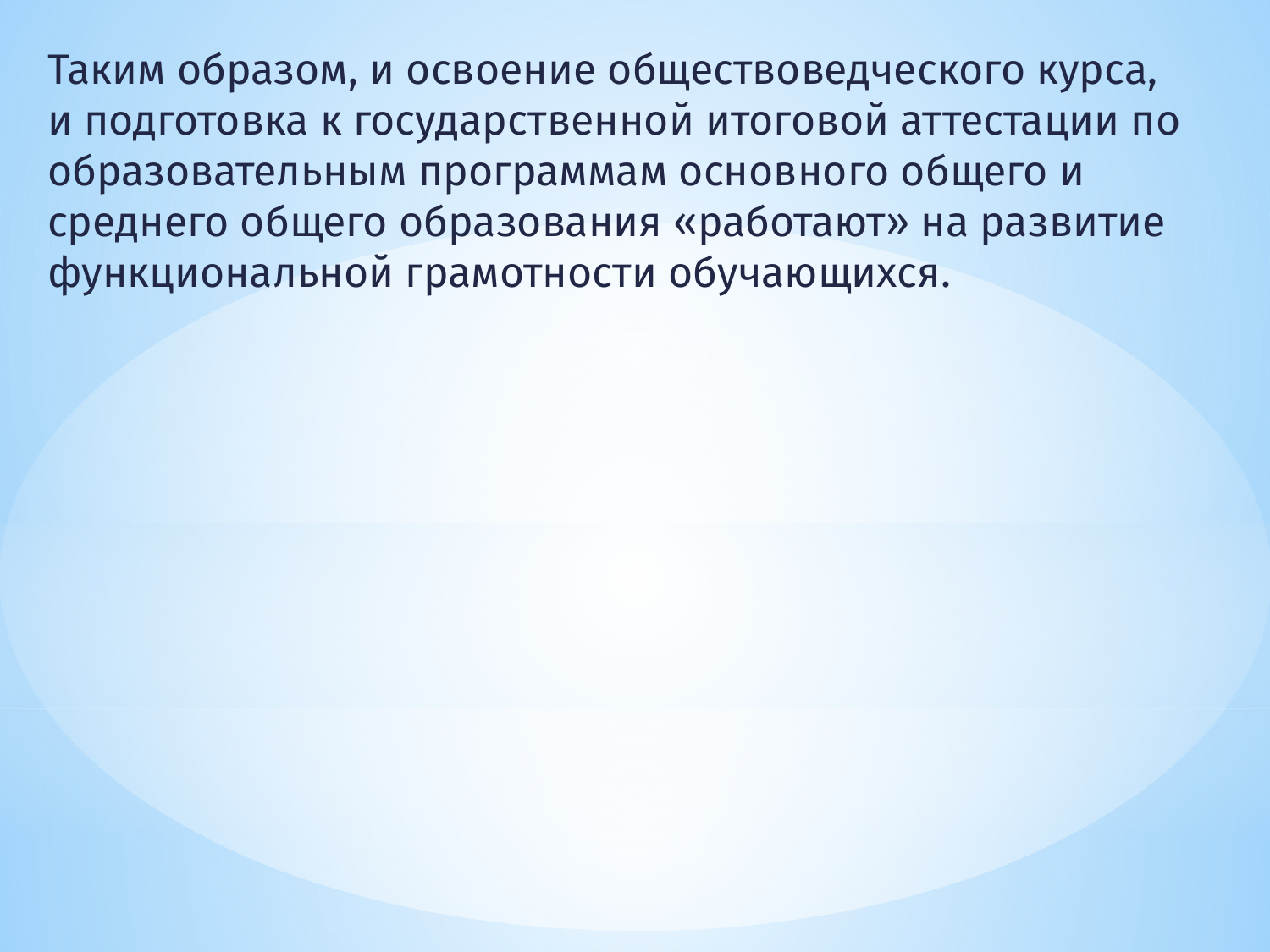

Таким образом, и освоение обществоведческого курса, и подготовка к государственной итоговой аттестации по образовательным программам основного общего и среднего общего образования «работают» на развитие функциональной грамотности обучающихся.